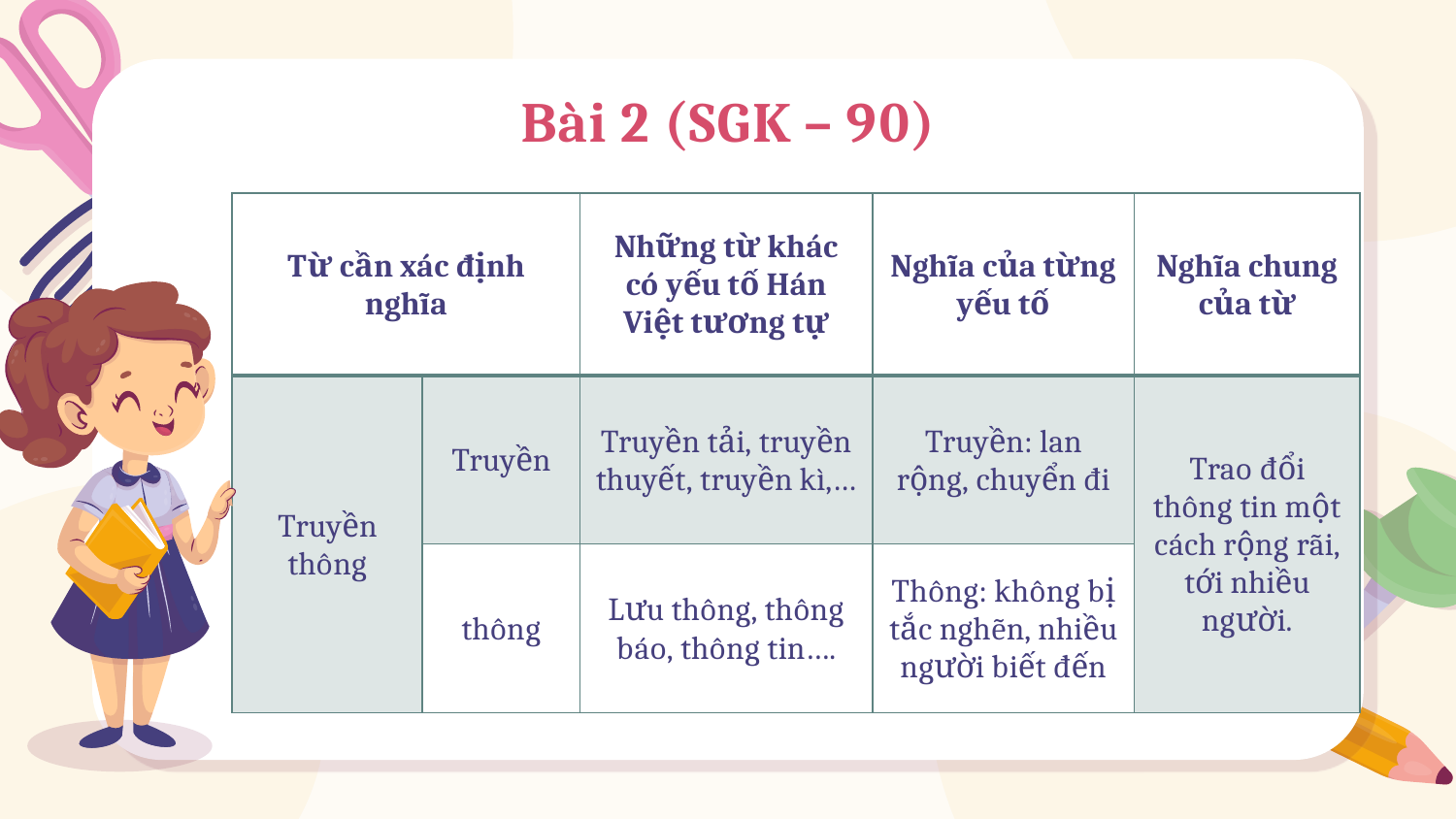

# Bài 2 (SGK – 90)
| Từ cần xác định nghĩa |  | Những từ khác có yếu tố Hán Việt tương tự | Nghĩa của từng yếu tố | Nghĩa chung của từ |
| --- | --- | --- | --- | --- |
| Truyền thông | Truyền | Truyền tải, truyền thuyết, truyền kì,… | Truyền: lan rộng, chuyển đi | Trao đổi thông tin một cách rộng rãi, tới nhiều người. |
|  | thông | Lưu thông, thông báo, thông tin…. | Thông: không bị tắc nghẽn, nhiều người biết đến |  |